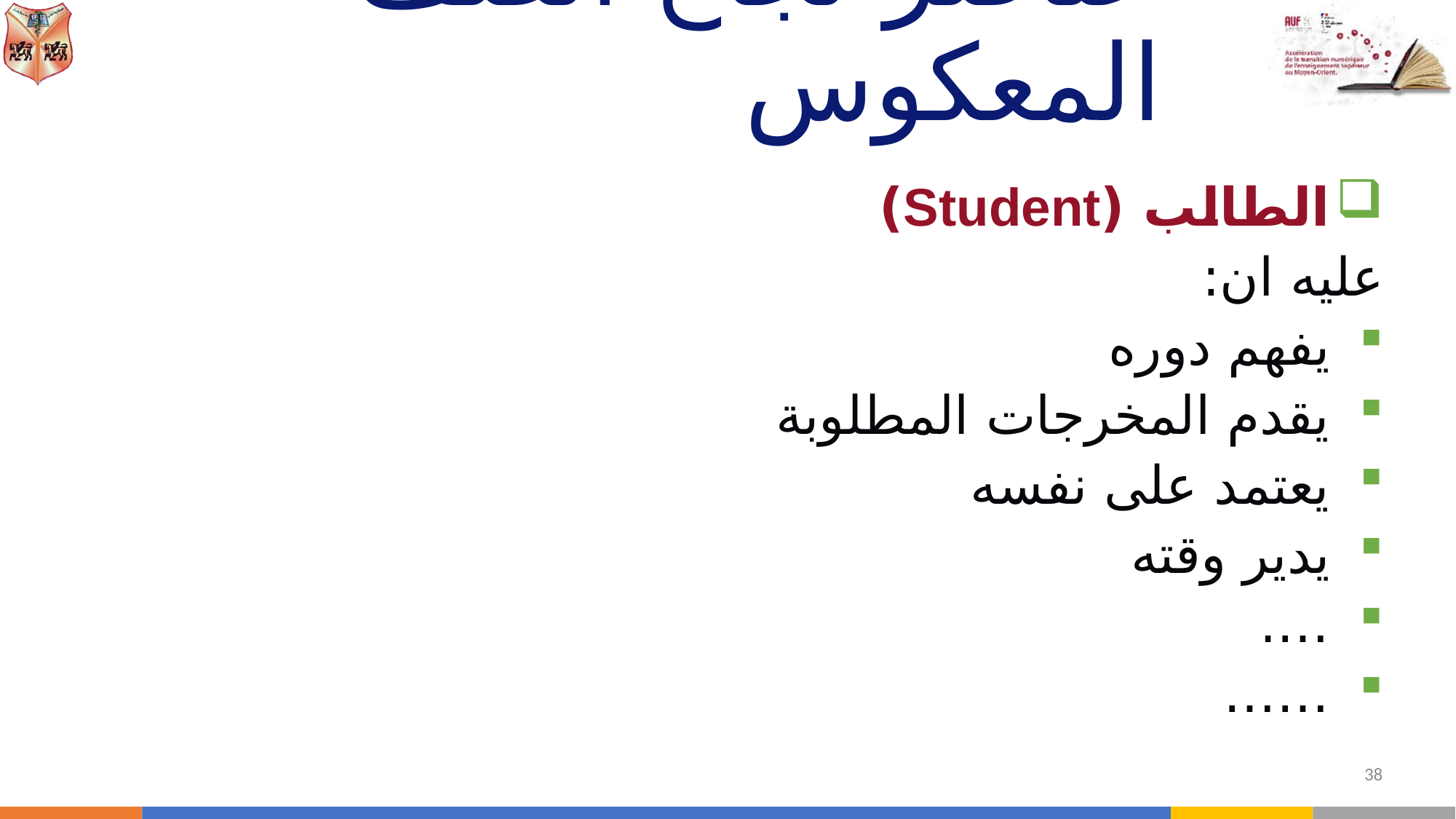

# عناصر نجاح الصف المعكوس
الطالب (Student)
عليه ان:
يفهم دوره
يقدم المخرجات المطلوبة
يعتمد على نفسه
يدير وقته
….
……

38